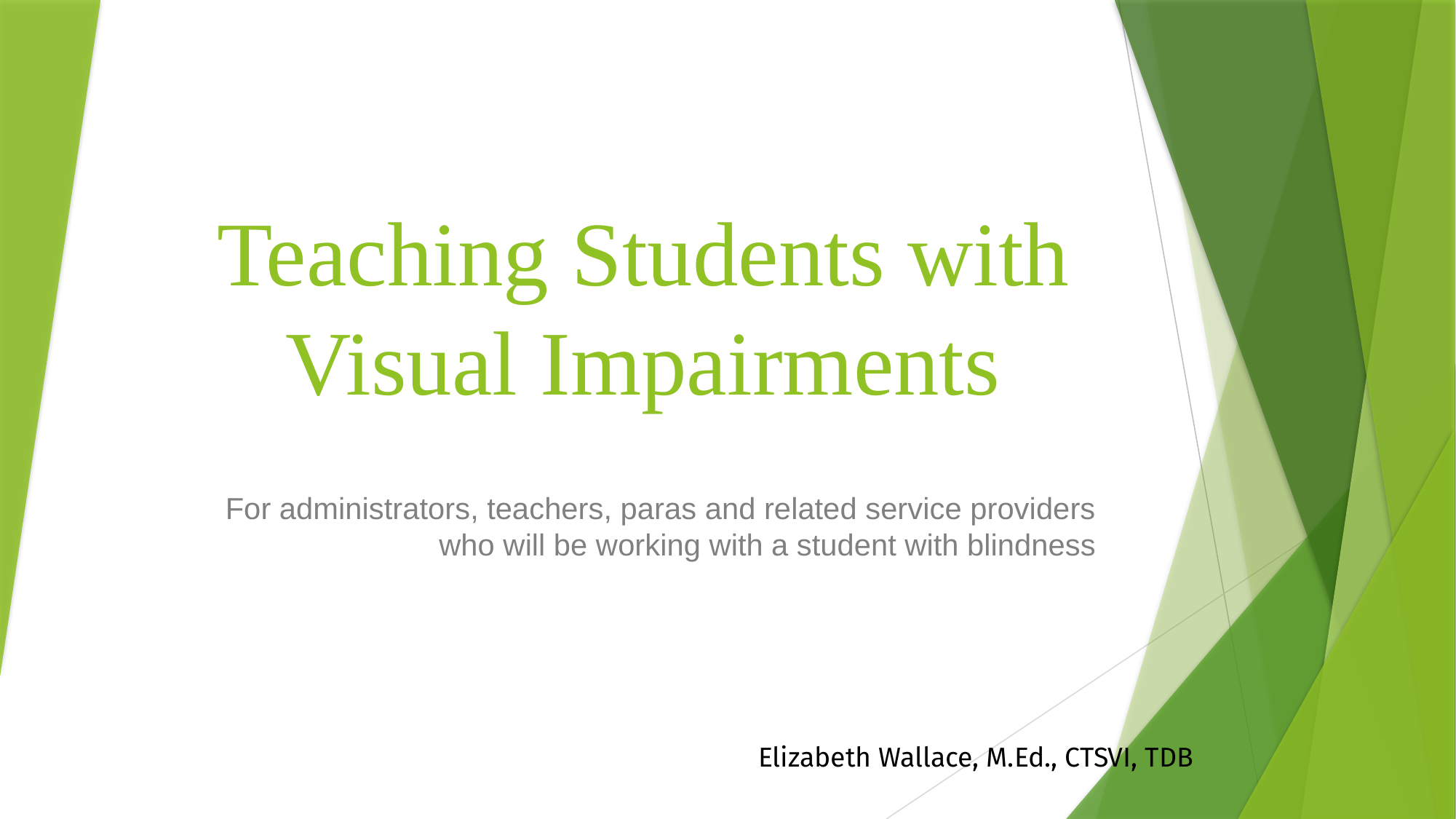

# Teaching Students with Visual Impairments
For administrators, teachers, paras and related service providers who will be working with a student with blindness
Elizabeth Wallace, M.Ed., CTSVI, TDB